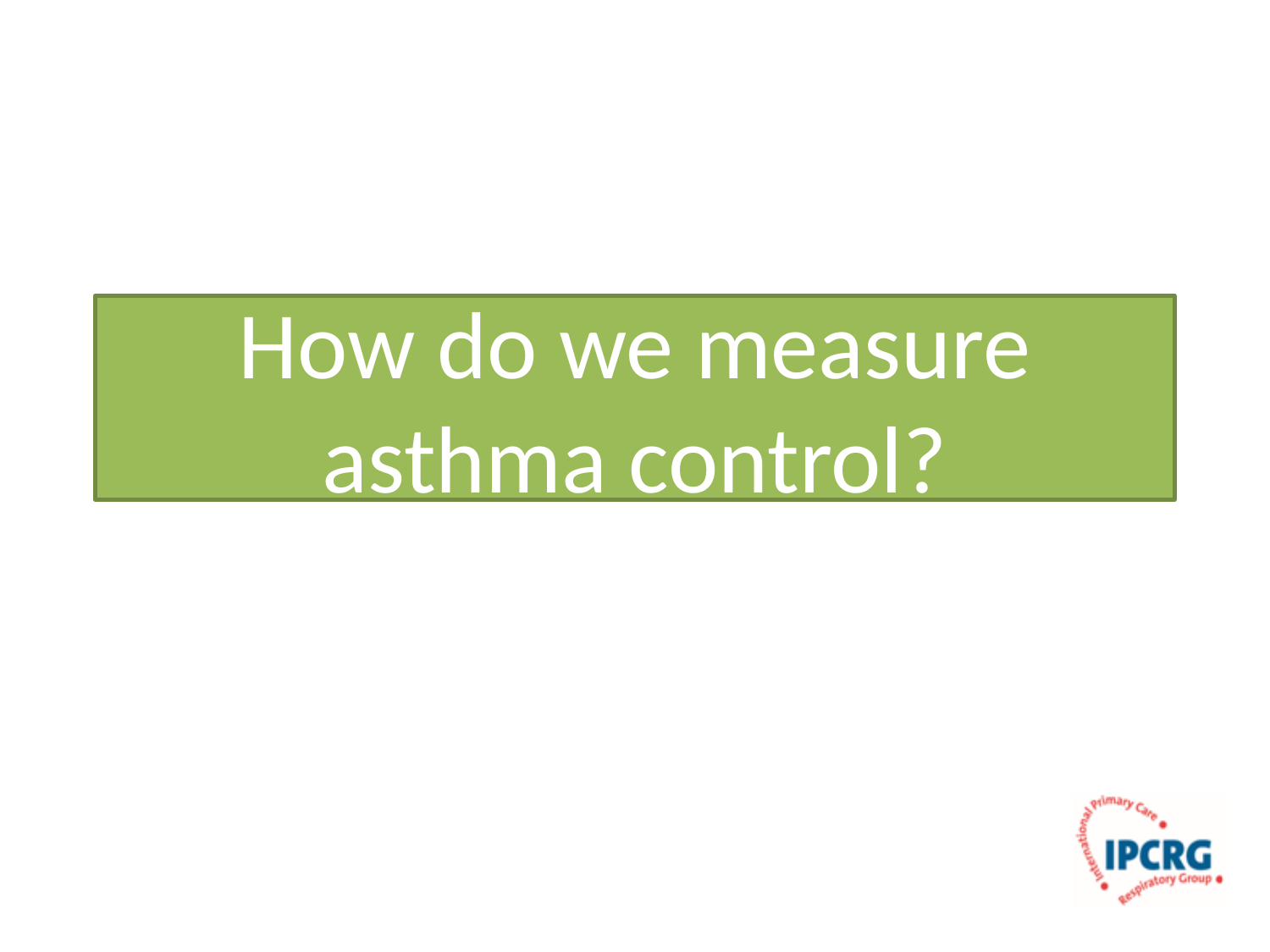

# How do we measure asthma control?